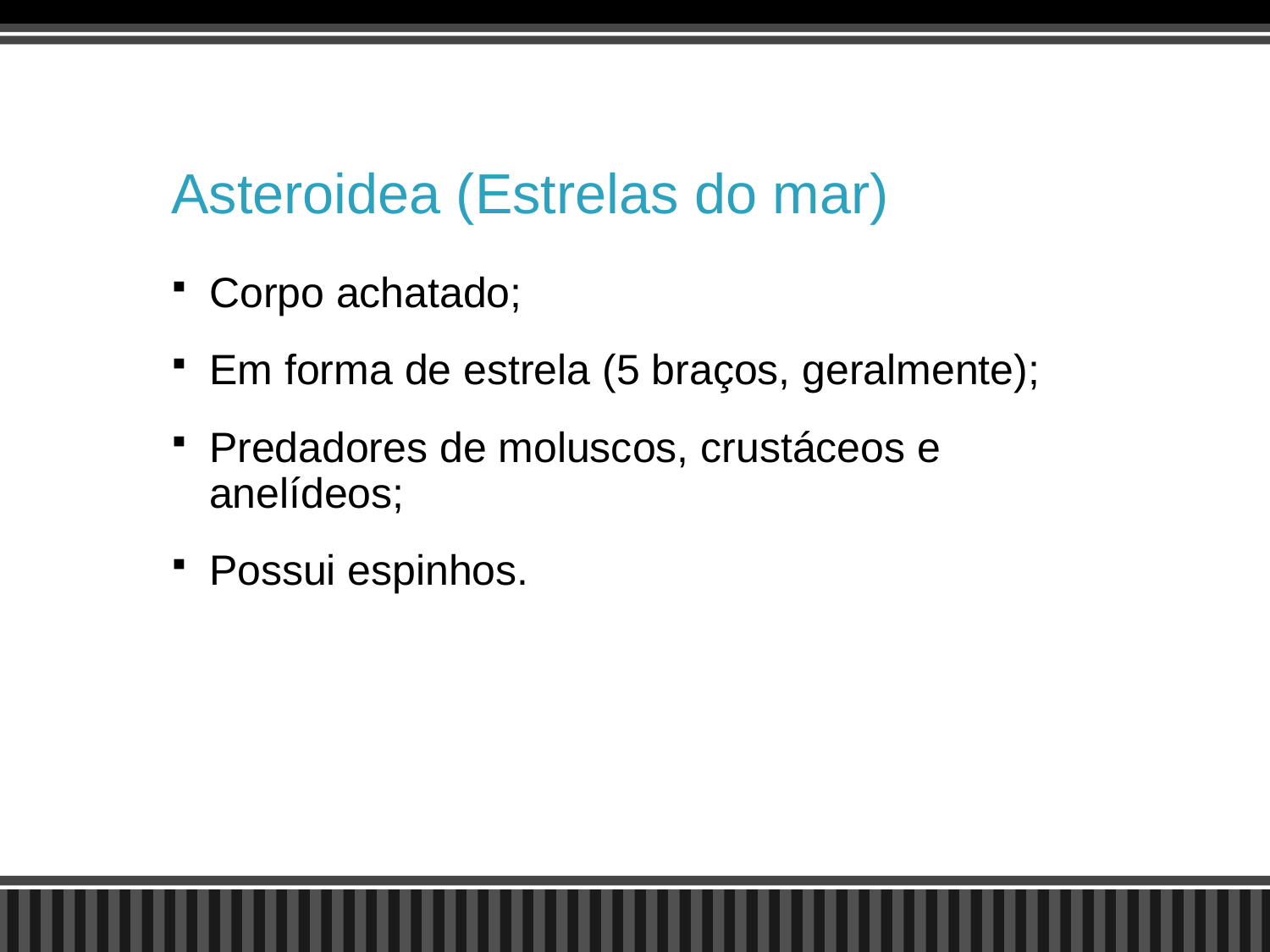

# Asteroidea (Estrelas do mar)
Corpo achatado;
Em forma de estrela (5 braços, geralmente);
Predadores de moluscos, crustáceos e anelídeos;
Possui espinhos.